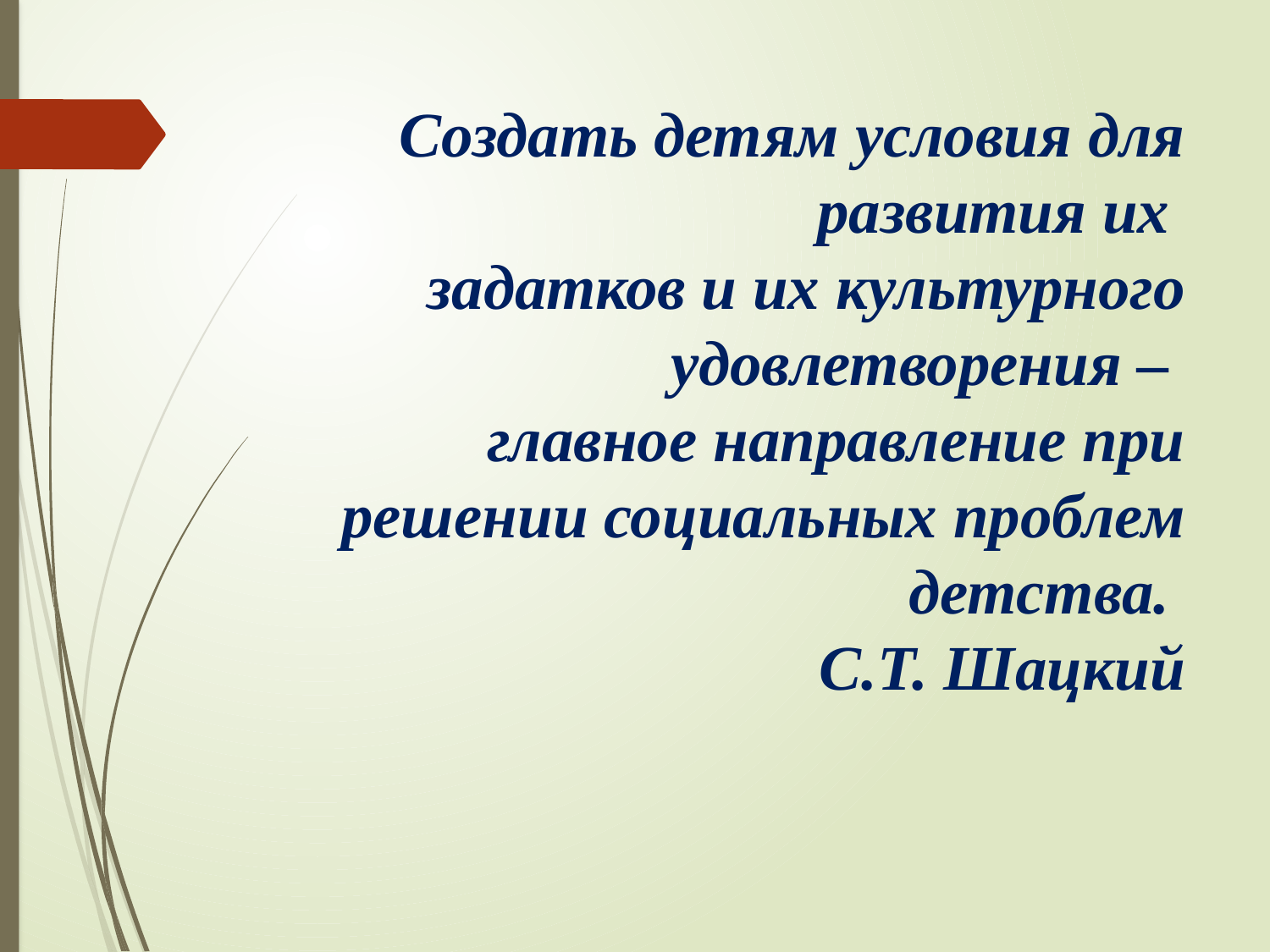

# Создать детям условия для развития их задатков и их культурного удовлетворения – главное направление при решении социальных проблем детства. С.Т. Шацкий